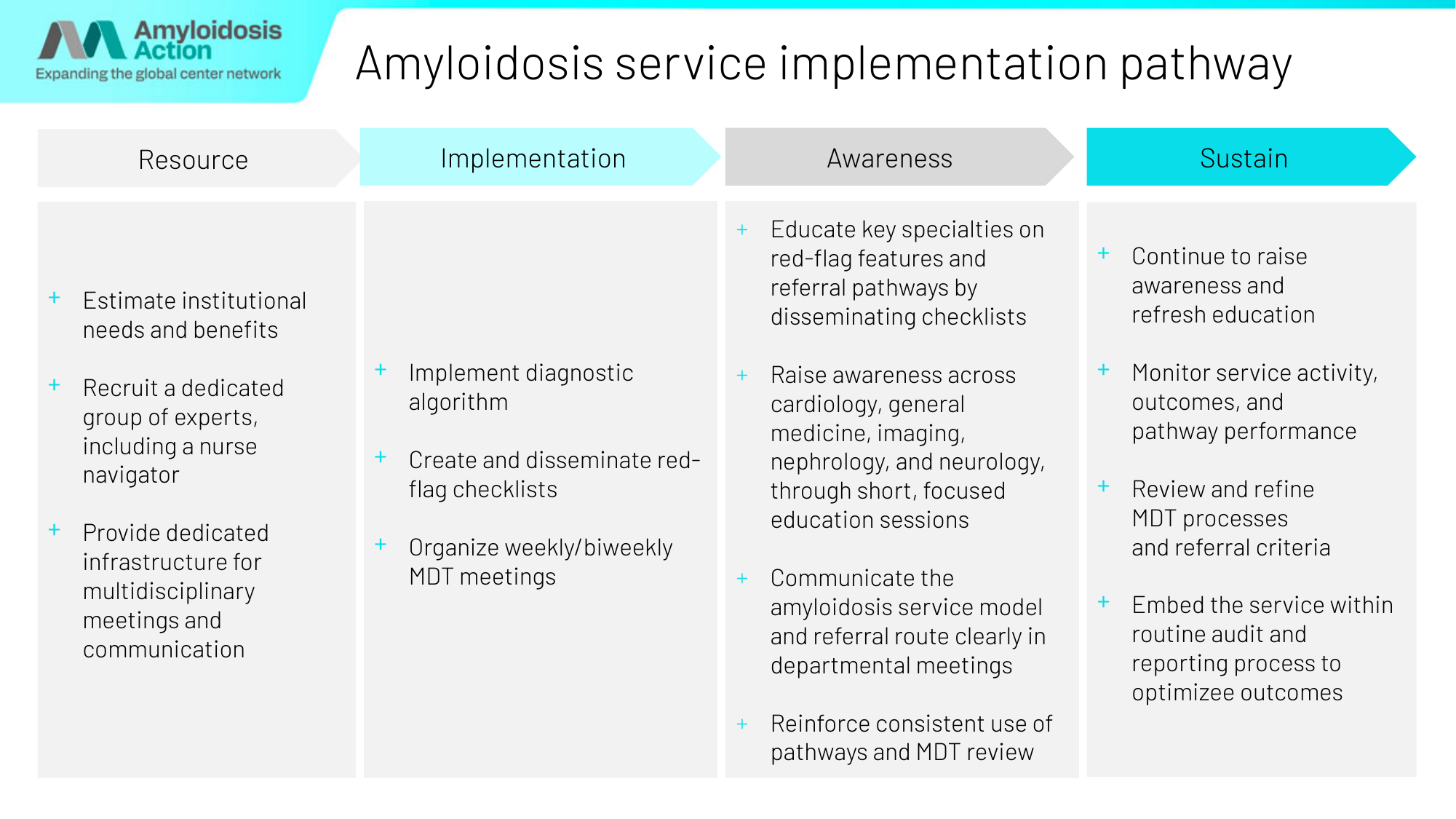

Amyloidosis service implementation pathway
Implementation
Awareness
Sustain
Resource
Implement diagnostic algorithm

Create and disseminate red-flag checklists

Organize weekly/biweekly MDT meetings

Educate key specialties on red‑flag features and referral pathways by disseminating checklists

Raise awareness across cardiology, general medicine, imaging, nephrology, and neurology, through short, focused education sessions

Communicate the amyloidosis service model and referral route clearly in departmental meetings

Reinforce consistent use of pathways and MDT review
Estimate institutional needs and benefits

Recruit a dedicated group of experts, including a nurse navigator

Provide dedicated infrastructure for multidisciplinary meetings and communication

Continue to raise awareness and
refresh education

Monitor service activity, outcomes, and
pathway performance

Review and refine
MDT processes
and referral criteria

Embed the service within routine audit and reporting process to optimizee outcomes